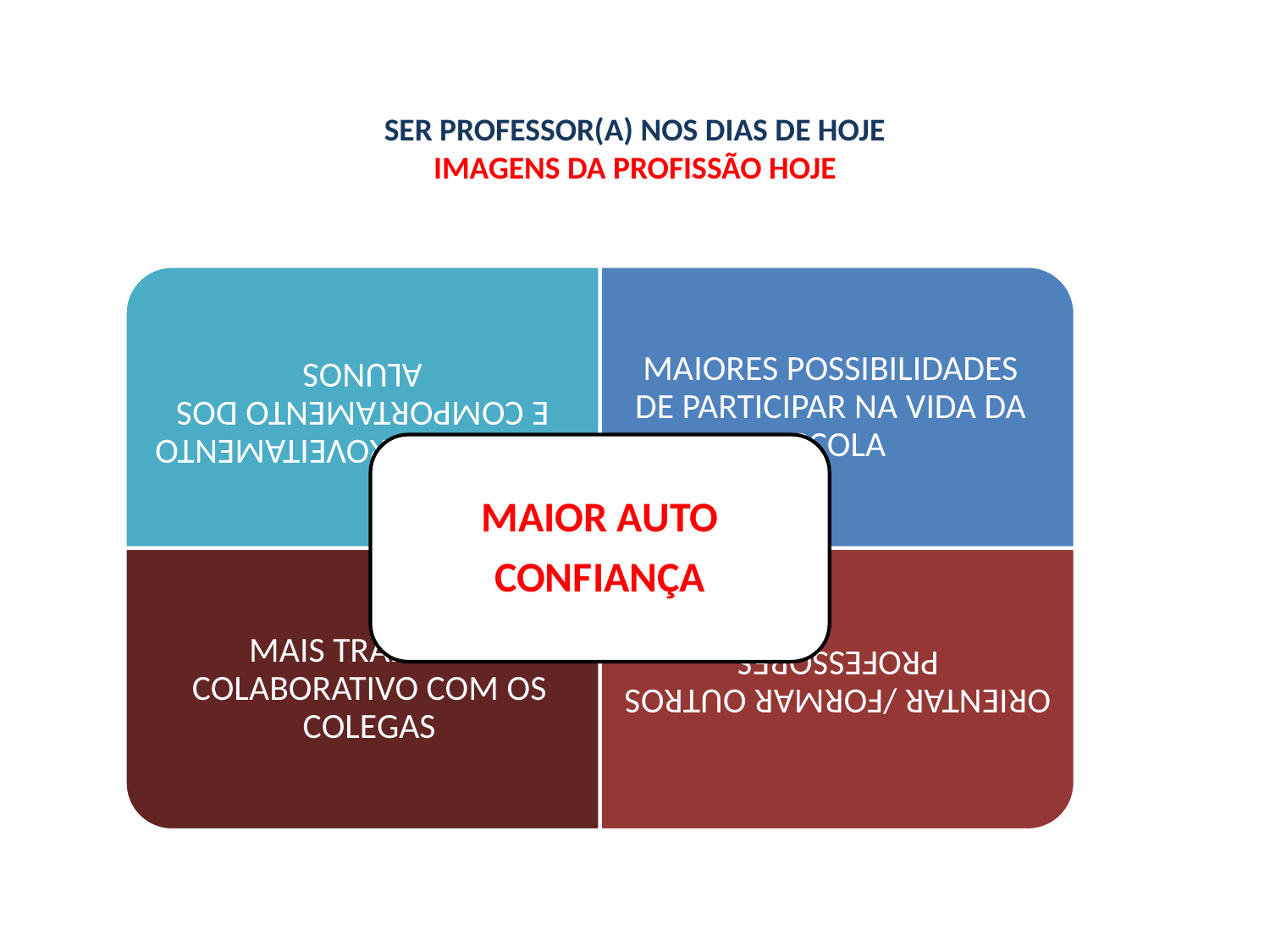

# SER PROFESSOR(A) NOS DIAS DE HOJE IMAGENS DA PROFISSÃO HOJE

MELHOR  APROVEITAMENTO E COMPORTAMENTO DOS ALUNOS
MAIORES POSSIBILIDADES DE PARTICIPAR NA VIDA DA ESCOLA
MAIS TRABALHO COLABORATIVO COM OS COLEGAS
ORIENTAR /FORMAR OUTROS PROFESSORES
MAIOR AUTO
CONFIANÇA